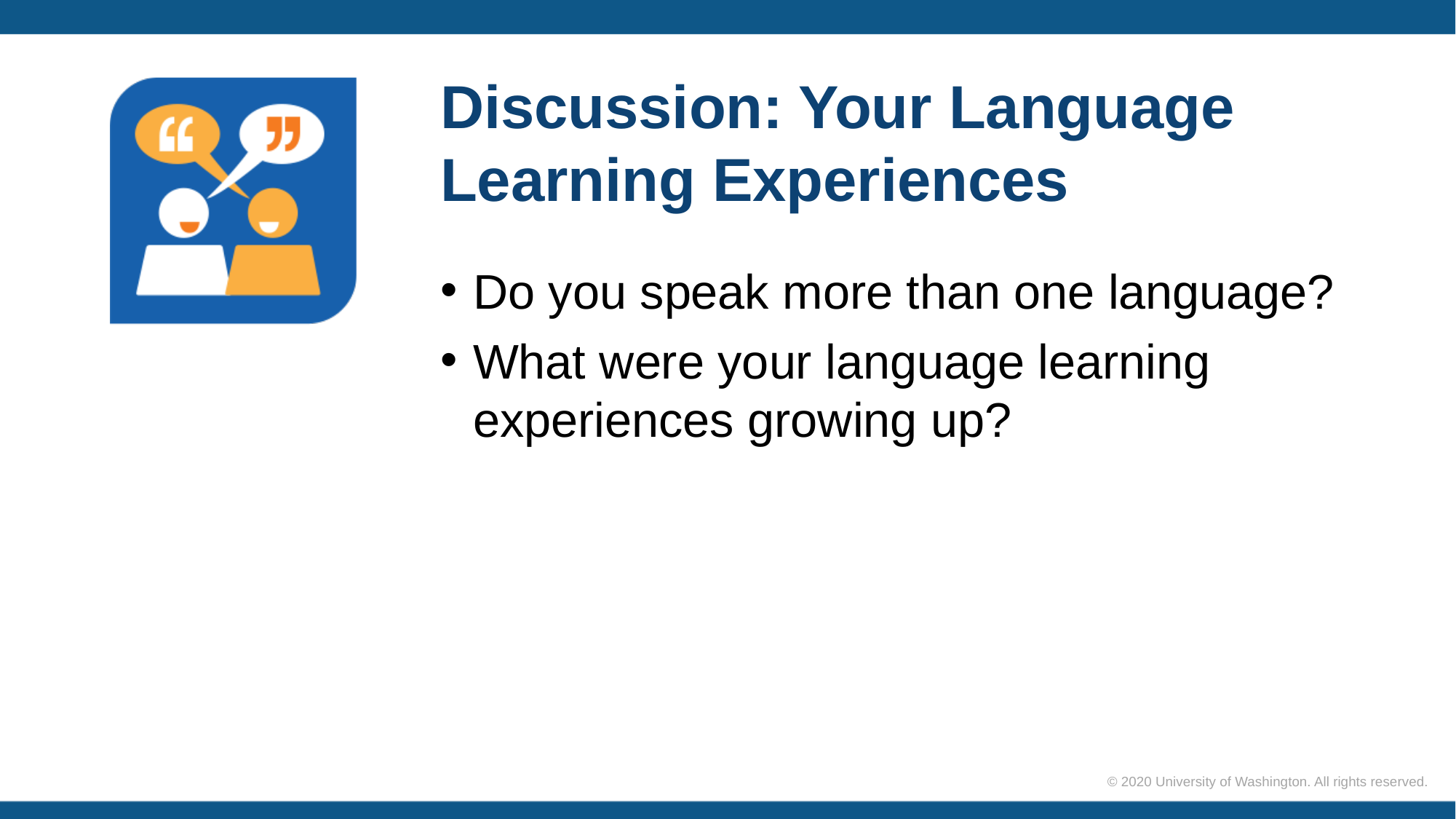

# Discussion: Your Language Learning Experiences
Do you speak more than one language?
What were your language learning experiences growing up?